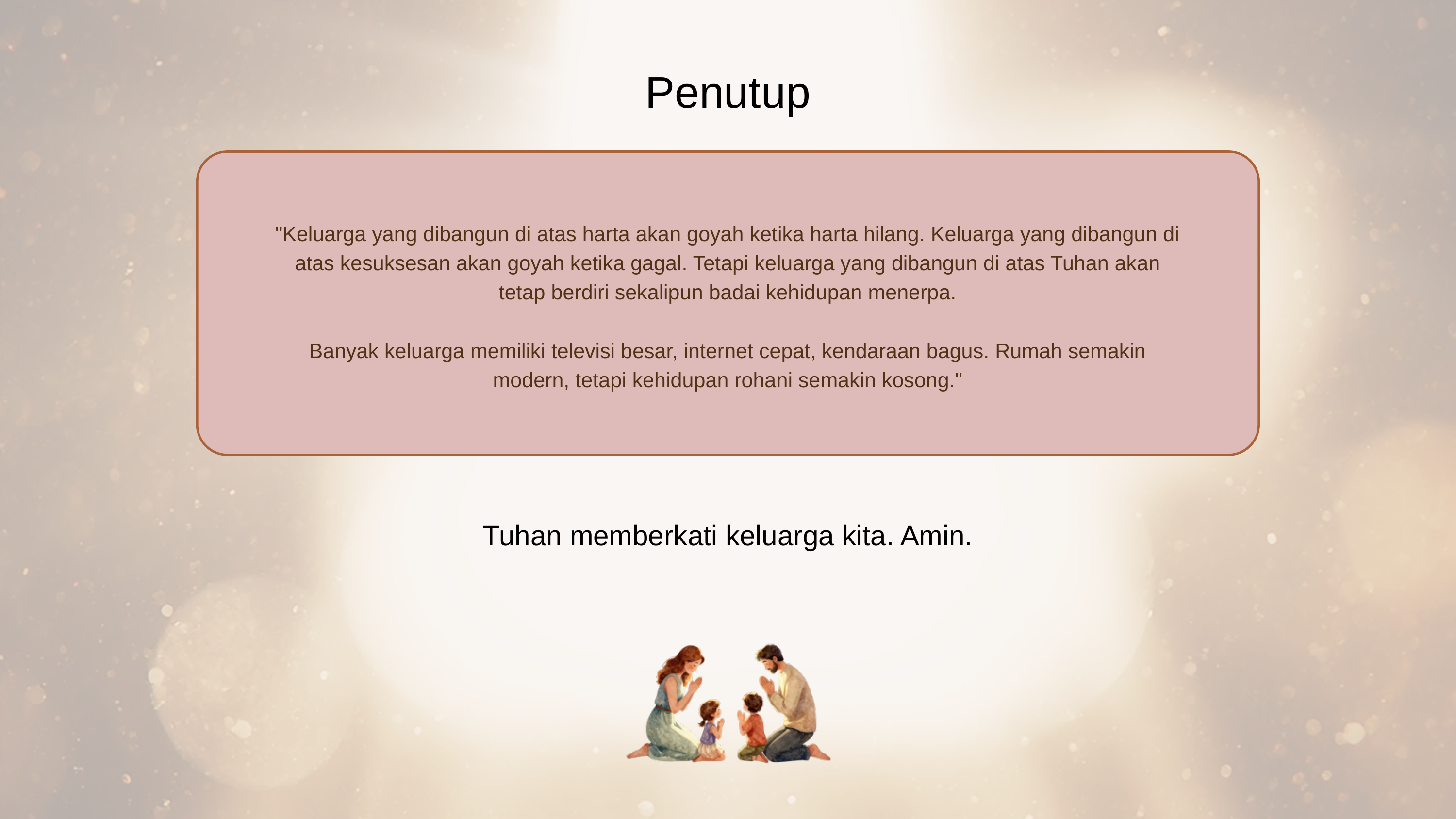

Penutup

"Keluarga yang dibangun di atas harta akan goyah ketika harta hilang. Keluarga yang dibangun di atas kesuksesan akan goyah ketika gagal. Tetapi keluarga yang dibangun di atas Tuhan akan tetap berdiri sekalipun badai kehidupan menerpa.

Banyak keluarga memiliki televisi besar, internet cepat, kendaraan bagus. Rumah semakin modern, tetapi kehidupan rohani semakin kosong."
Tuhan memberkati keluarga kita. Amin.